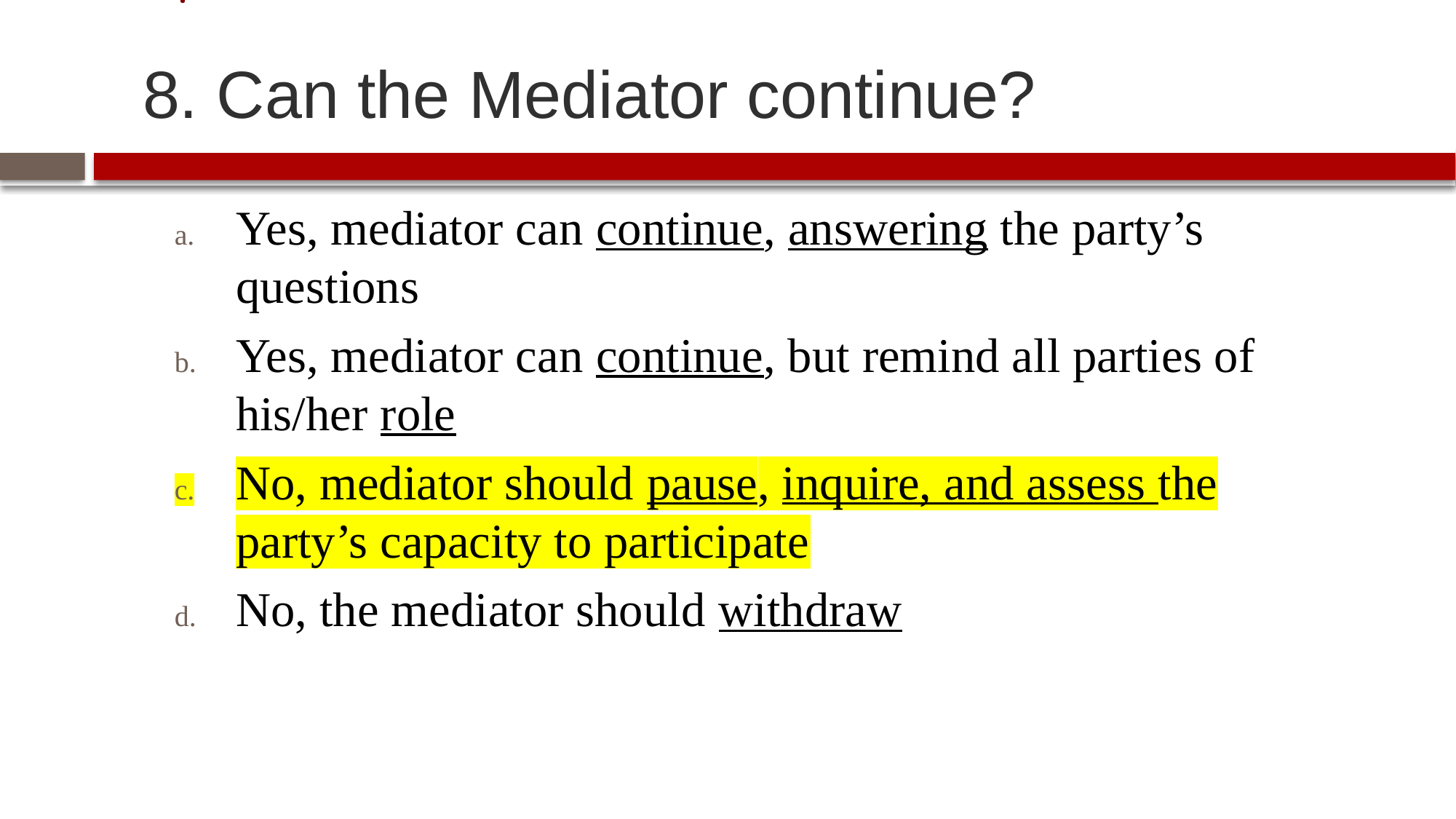

# 8. Can the Mediator continue?
Yes, mediator can continue, answering the party’s questions
Yes, mediator can continue, but remind all parties of his/her role
No, mediator should pause, inquire, and assess the party’s capacity to participate
No, the mediator should withdraw